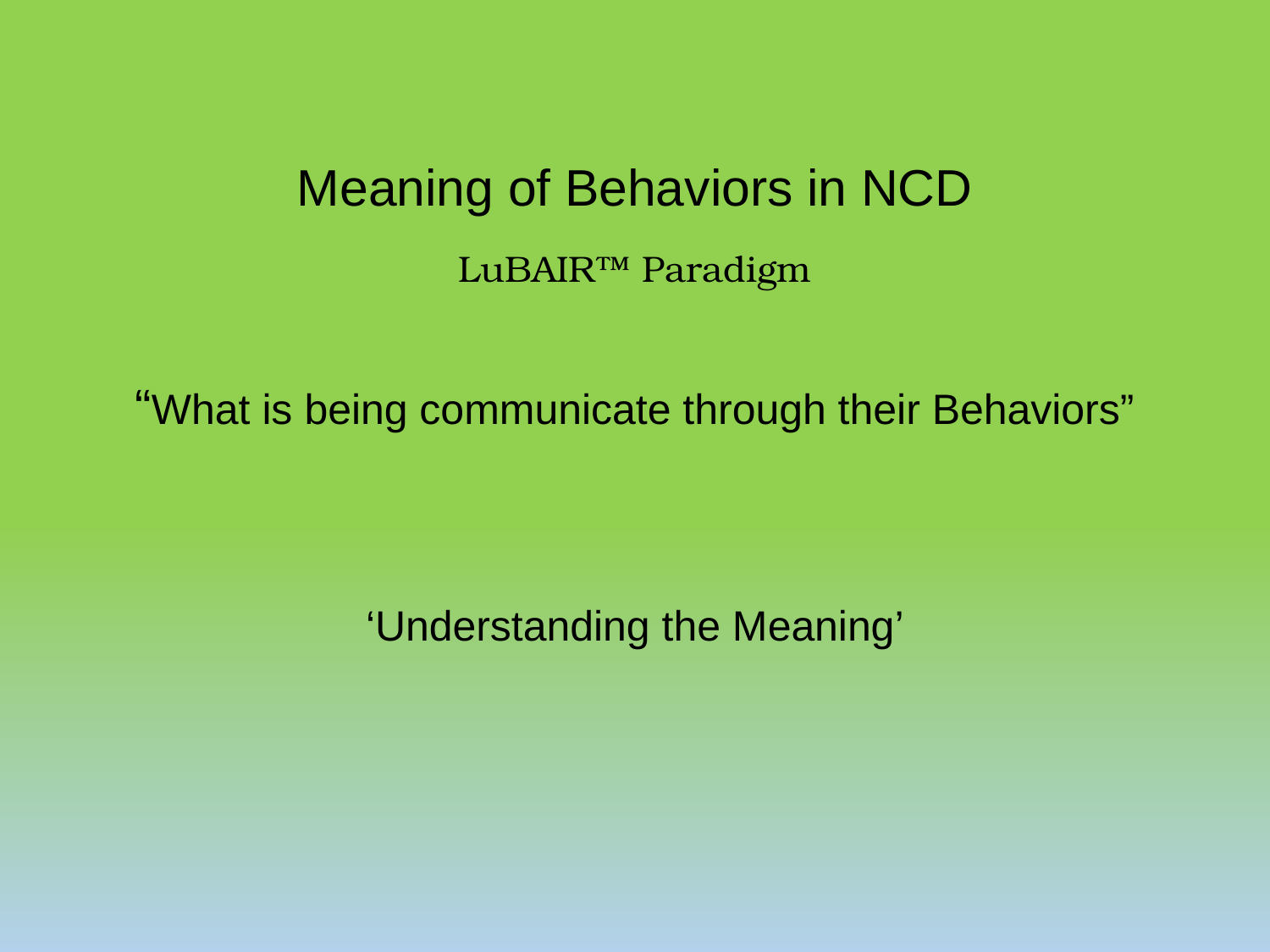

# Meaning of Behaviors in NCD LuBAIR™ Paradigm

“What is being communicate through their Behaviors”

‘Understanding the Meaning’